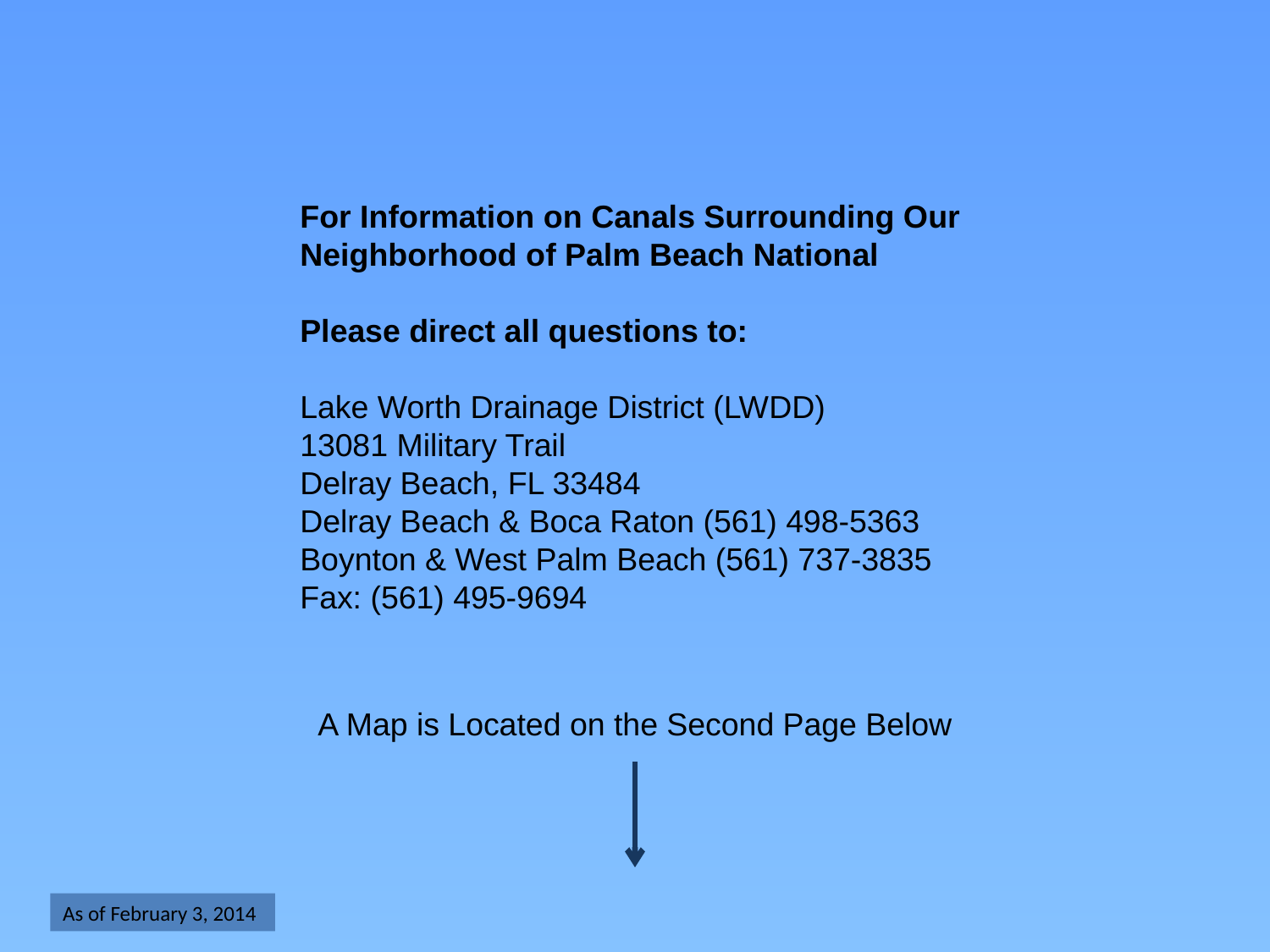

For Information on Canals Surrounding Our
Neighborhood of Palm Beach National

Please direct all questions to:

Lake Worth Drainage District (LWDD)
13081 Military Trail
Delray Beach, FL 33484
Delray Beach & Boca Raton (561) 498-5363
Boynton & West Palm Beach (561) 737-3835
Fax: (561) 495-9694
A Map is Located on the Second Page Below
As of February 3, 2014